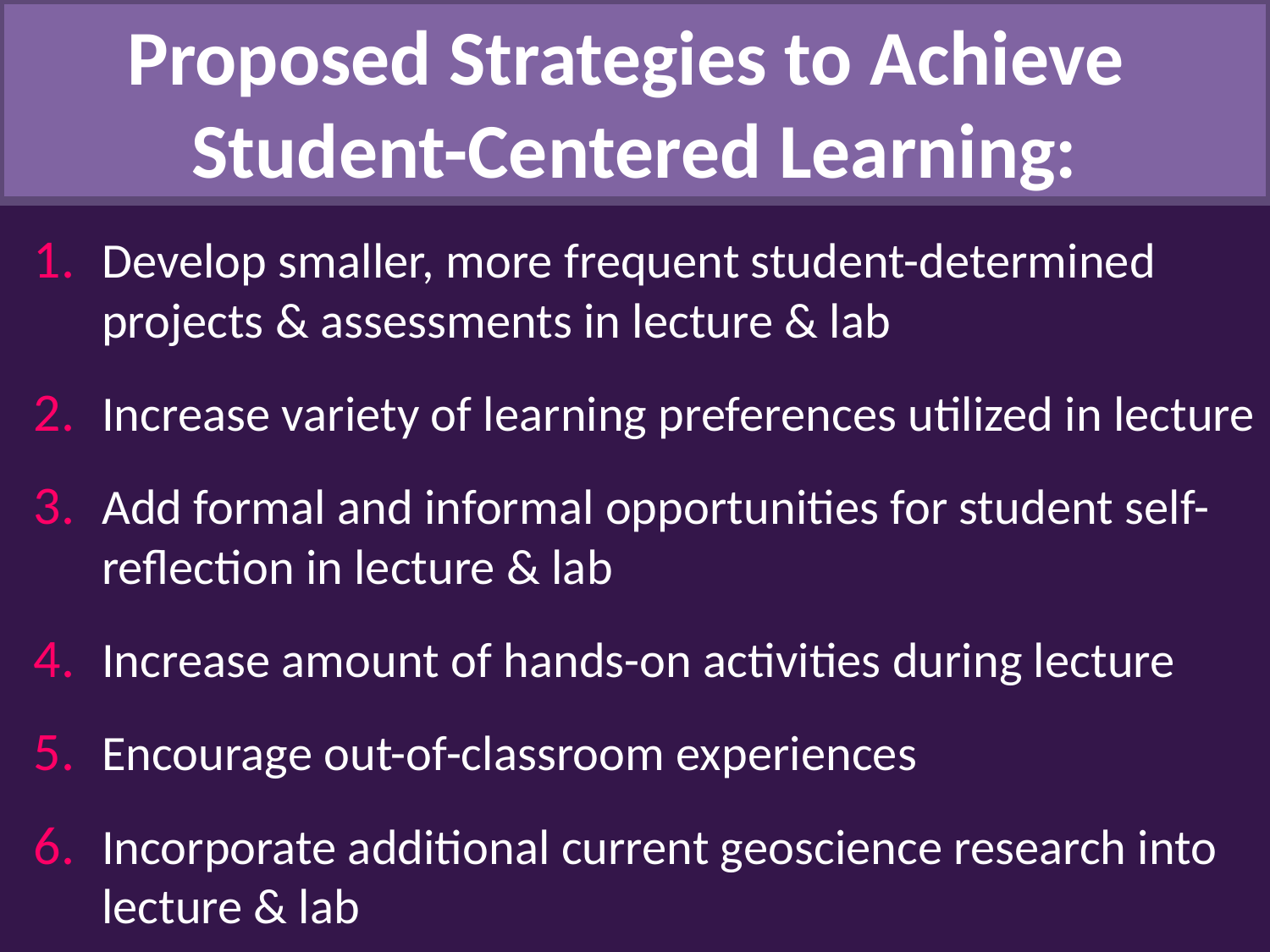

# Proposed Strategies to Achieve Student-Centered Learning:
Develop smaller, more frequent student-determined projects & assessments in lecture & lab

Increase variety of learning preferences utilized in lecture

Add formal and informal opportunities for student self-reflection in lecture & lab

Increase amount of hands-on activities during lecture

Encourage out-of-classroom experiences

Incorporate additional current geoscience research into lecture & lab